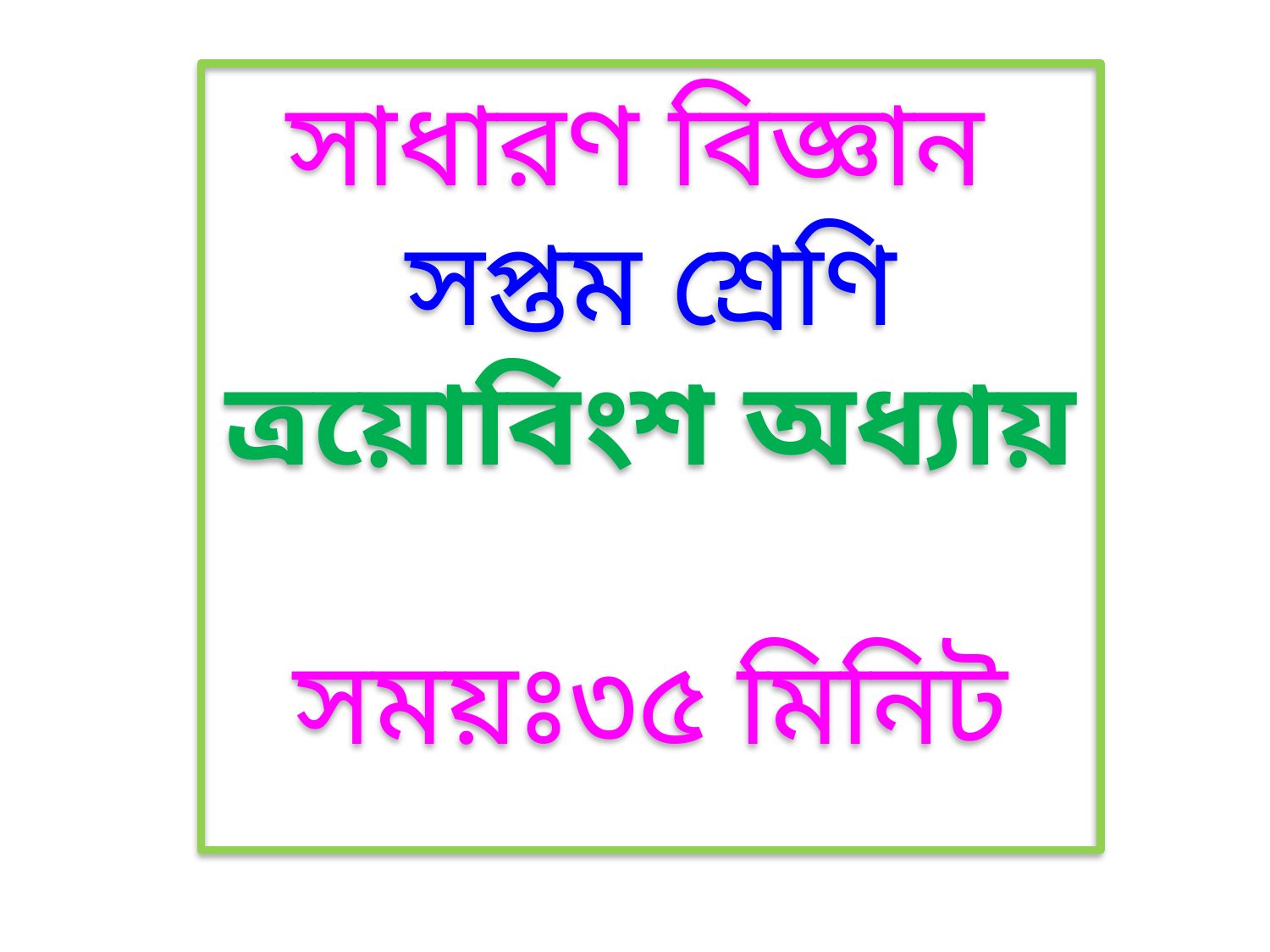

সাধারণ বিজ্ঞান
সপ্তম শ্রেণি
ত্রয়োবিংশ অধ্যায়

সময়ঃ৩৫ মিনিট